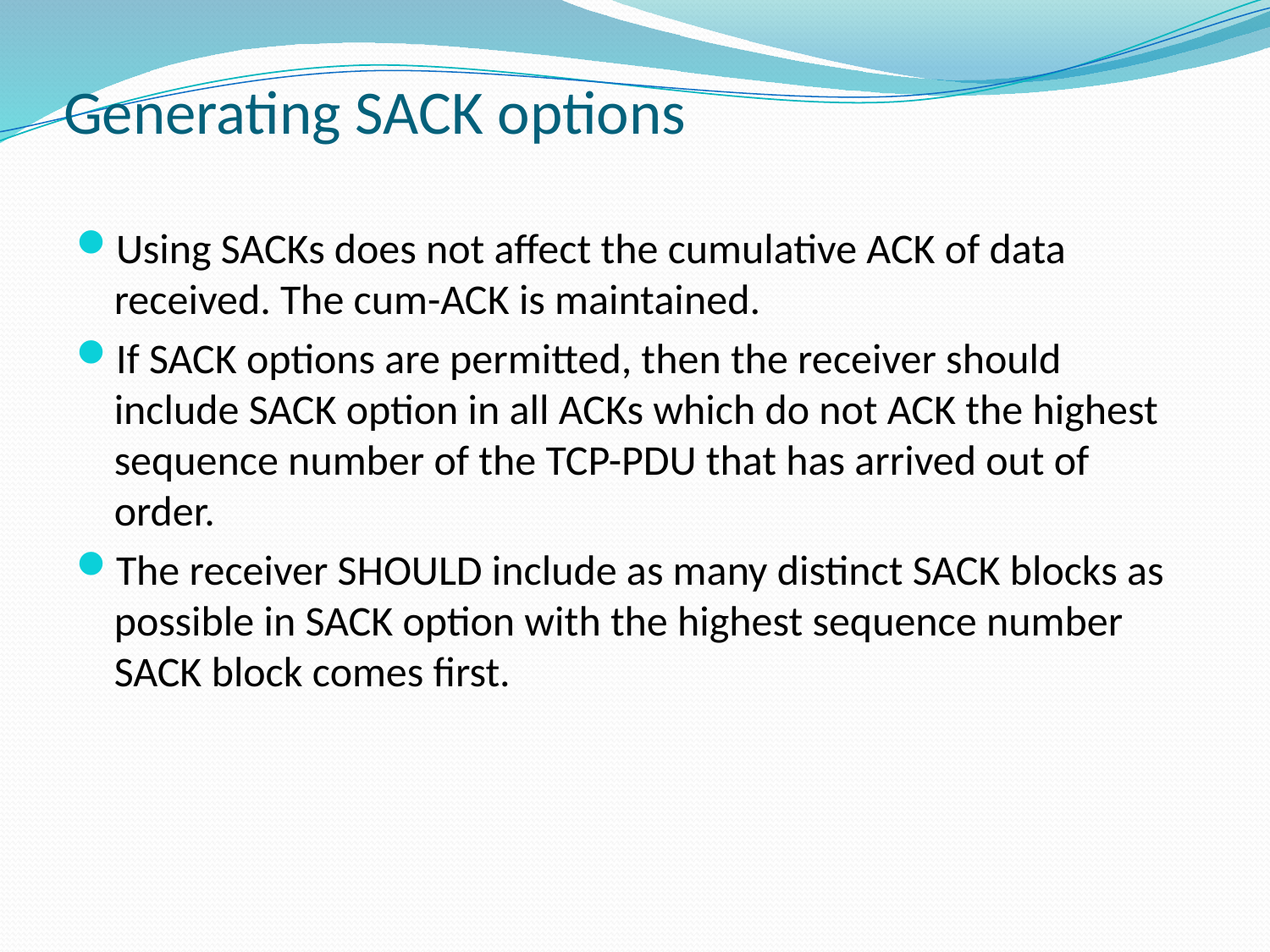

# Generating SACK options

Using SACKs does not affect the cumulative ACK of data received. The cum-ACK is maintained.
If SACK options are permitted, then the receiver should include SACK option in all ACKs which do not ACK the highest sequence number of the TCP-PDU that has arrived out of order.
The receiver SHOULD include as many distinct SACK blocks as possible in SACK option with the highest sequence number SACK block comes first.